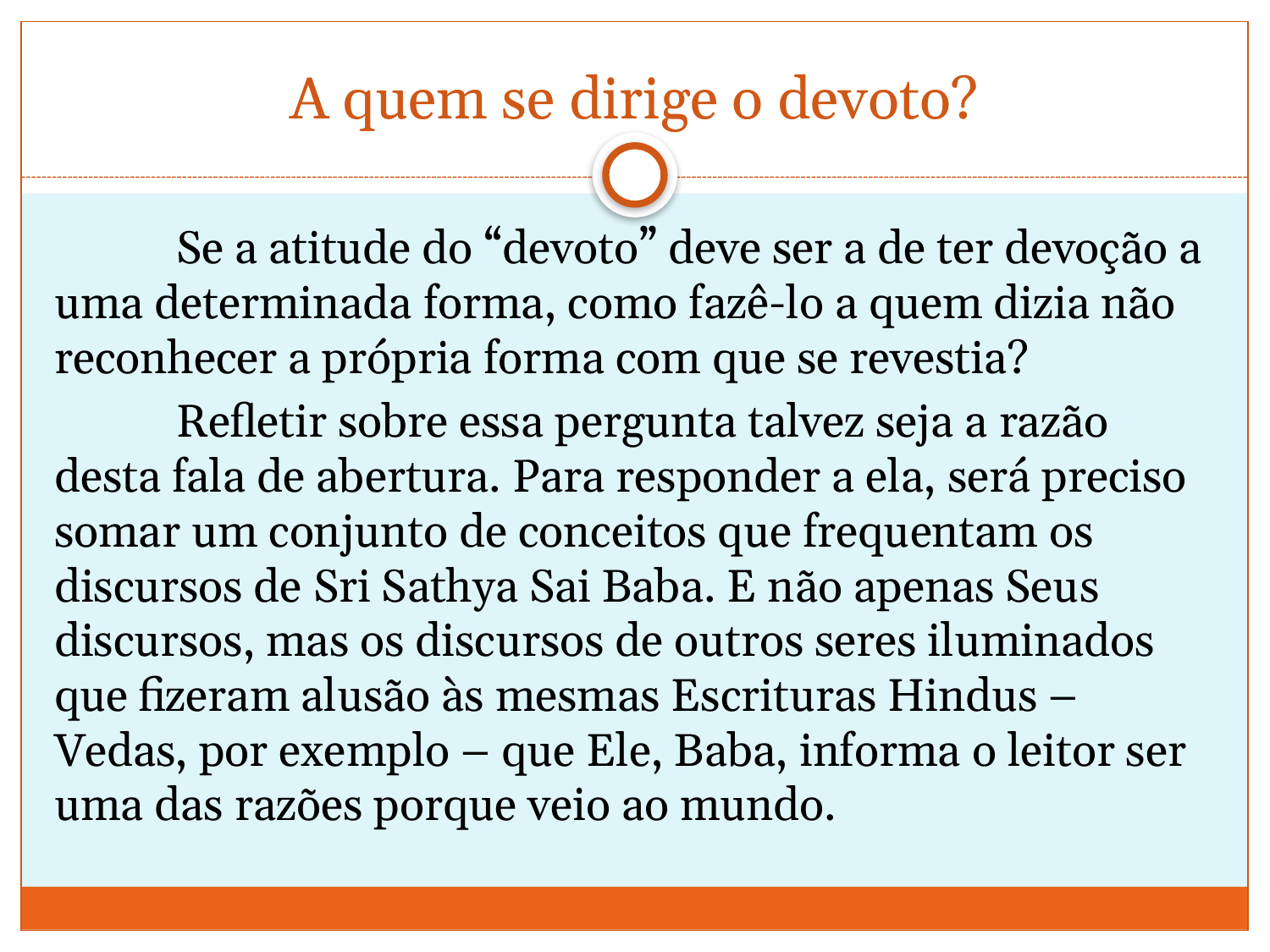

# A quem se dirige o devoto?
	Se a atitude do “devoto” deve ser a de ter devoção a uma determinada forma, como fazê-lo a quem dizia não reconhecer a própria forma com que se revestia?
	Refletir sobre essa pergunta talvez seja a razão desta fala de abertura. Para responder a ela, será preciso somar um conjunto de conceitos que frequentam os discursos de Sri Sathya Sai Baba. E não apenas Seus discursos, mas os discursos de outros seres iluminados que fizeram alusão às mesmas Escrituras Hindus – Vedas, por exemplo – que Ele, Baba, informa o leitor ser uma das razões porque veio ao mundo.